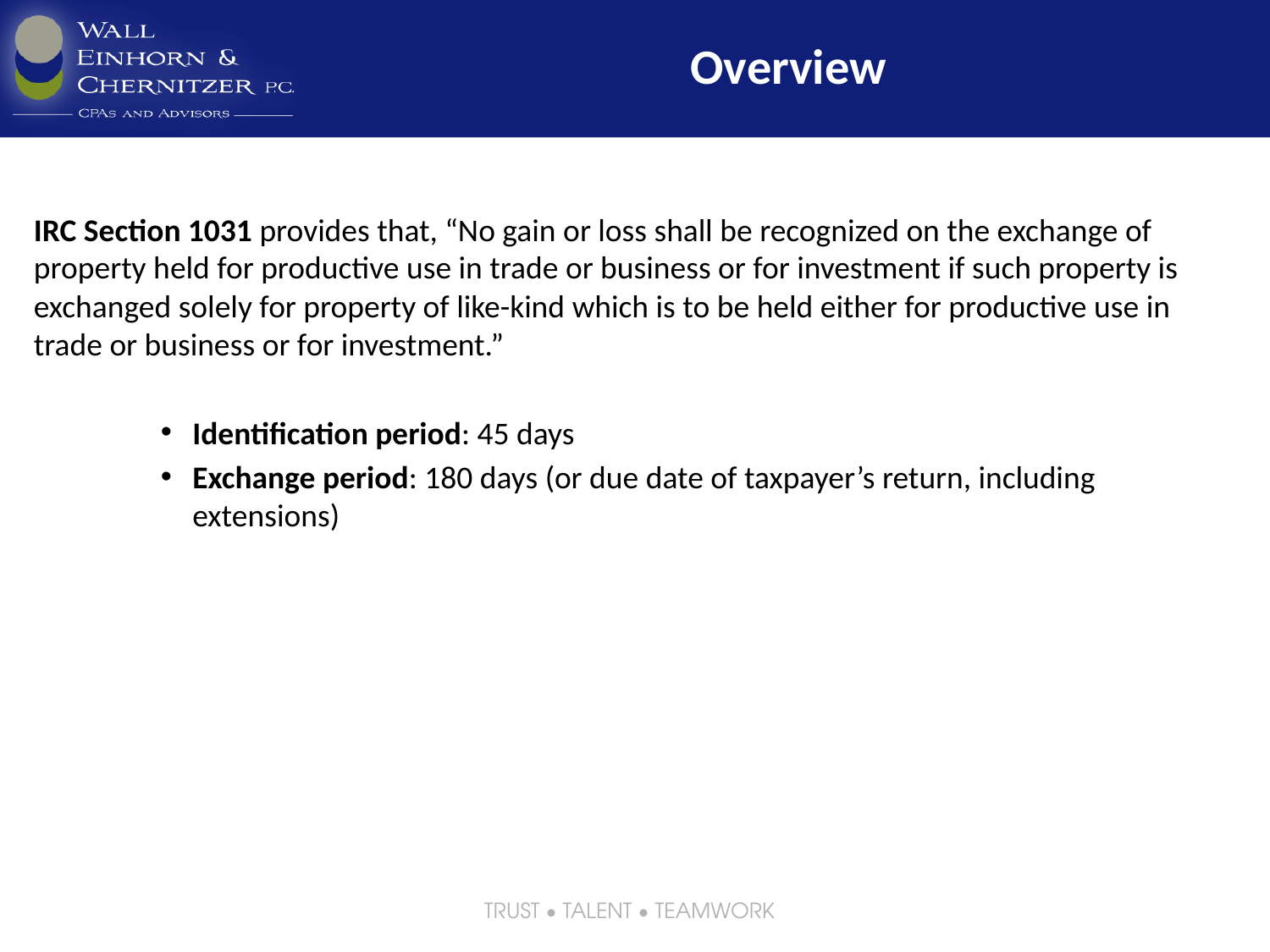

# Overview

IRC Section 1031 provides that, “No gain or loss shall be recognized on the exchange of property held for productive use in trade or business or for investment if such property is exchanged solely for property of like-kind which is to be held either for productive use in trade or business or for investment.”

Identification period: 45 days
Exchange period: 180 days (or due date of taxpayer’s return, including extensions)

TRUST ∙ TALENT ∙ TEAMWORK